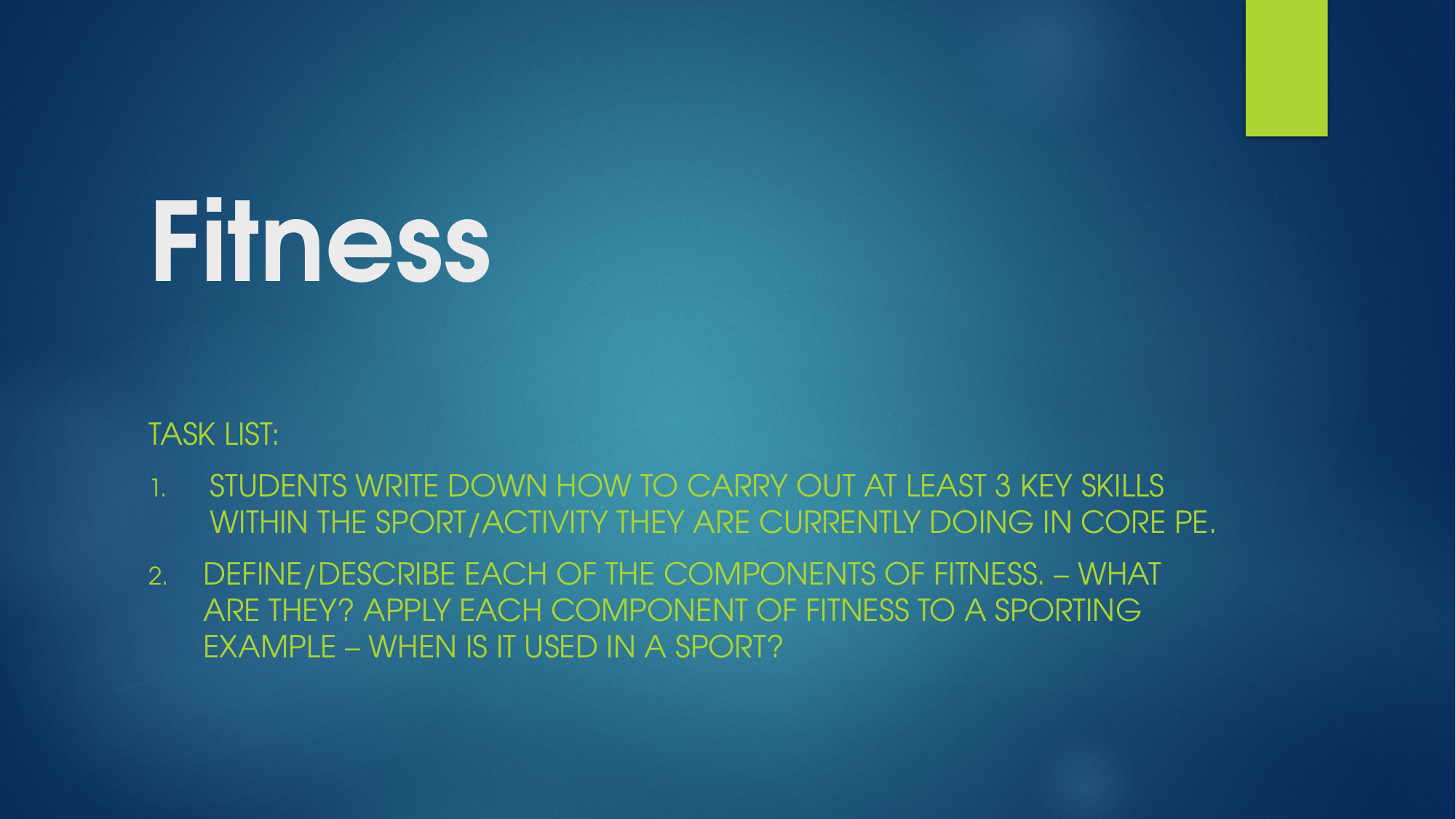

# Fitness
Task list:
Students write down how to carry out at least 3 key skills within the sport/activity they are currently doing in Core PE.
Define/describe each of the components of fitness. – What are they? Apply each component of fitness to a sporting example – When is it used in a sport?